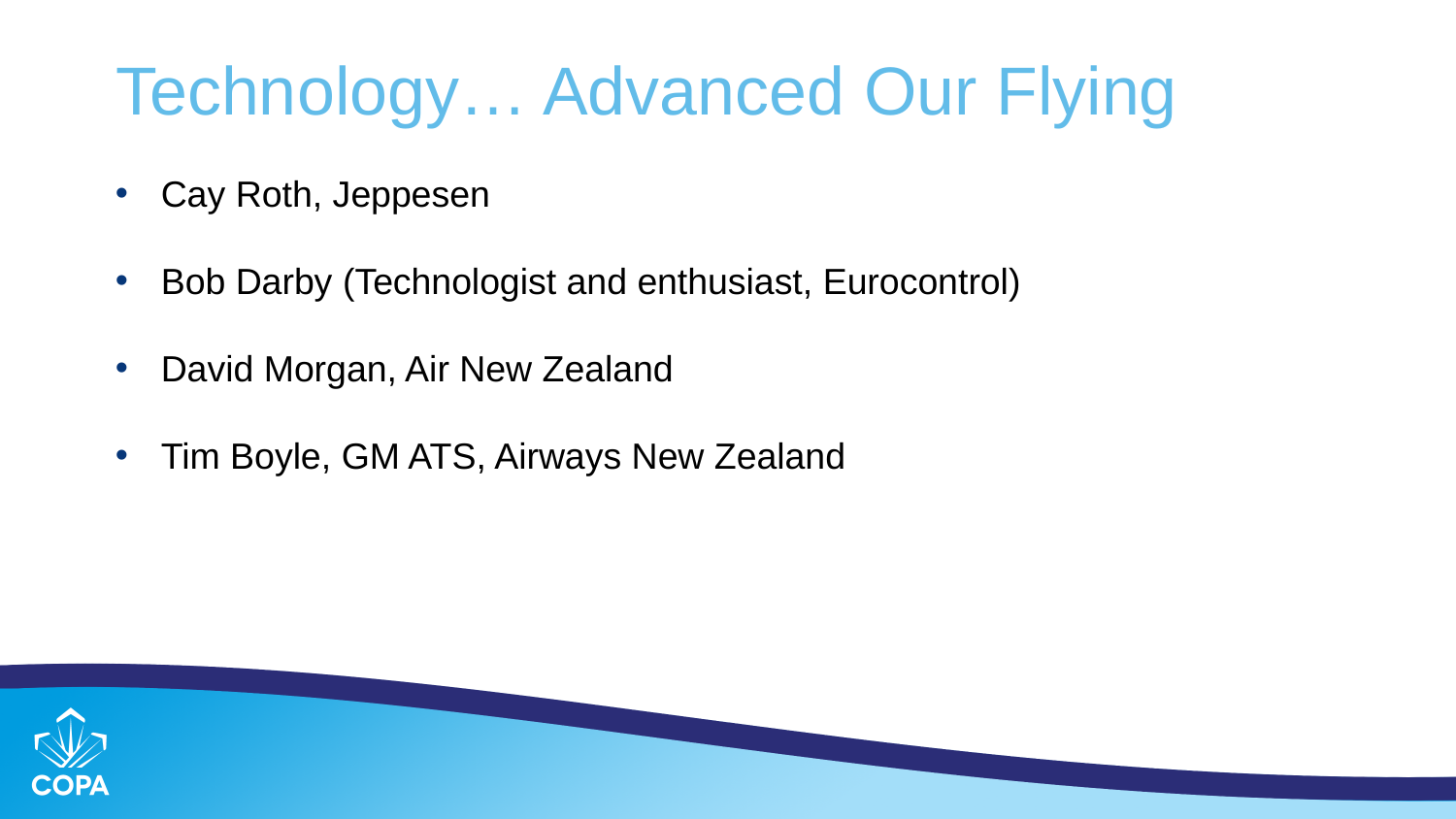

# Technology… Advanced Our Flying

Cay Roth, Jeppesen

Bob Darby (Technologist and enthusiast, Eurocontrol)

David Morgan, Air New Zealand

Tim Boyle, GM ATS, Airways New Zealand